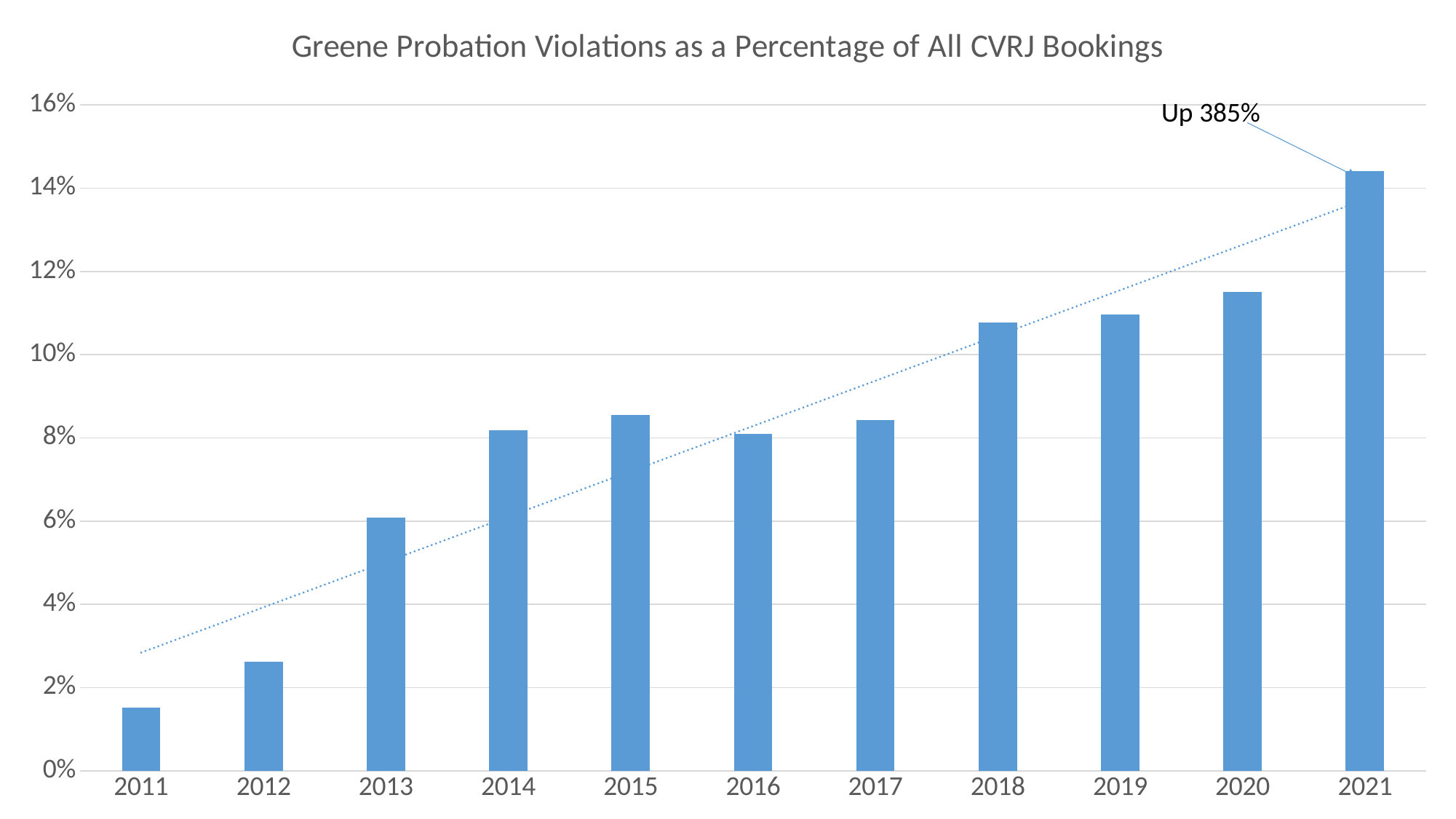

### Chart: Greene Probation Violations as a Percentage of All CVRJ Bookings

| Category | Greene PRB % of All CVRJ Bookings |
|---|---|
| 2011 | 0.015174506828528073 |
| 2012 | 0.026168224299065422 |
| 2013 | 0.06085526315789474 |
| 2014 | 0.08176100628930817 |
| 2015 | 0.08557844690966719 |
| 2016 | 0.08091603053435115 |
| 2017 | 0.08427672955974842 |
| 2018 | 0.10767468499427263 |
| 2019 | 0.10968494749124855 |
| 2020 | 0.11500974658869395 |
| 2021 | 0.14414414414414414 |
Up 385%